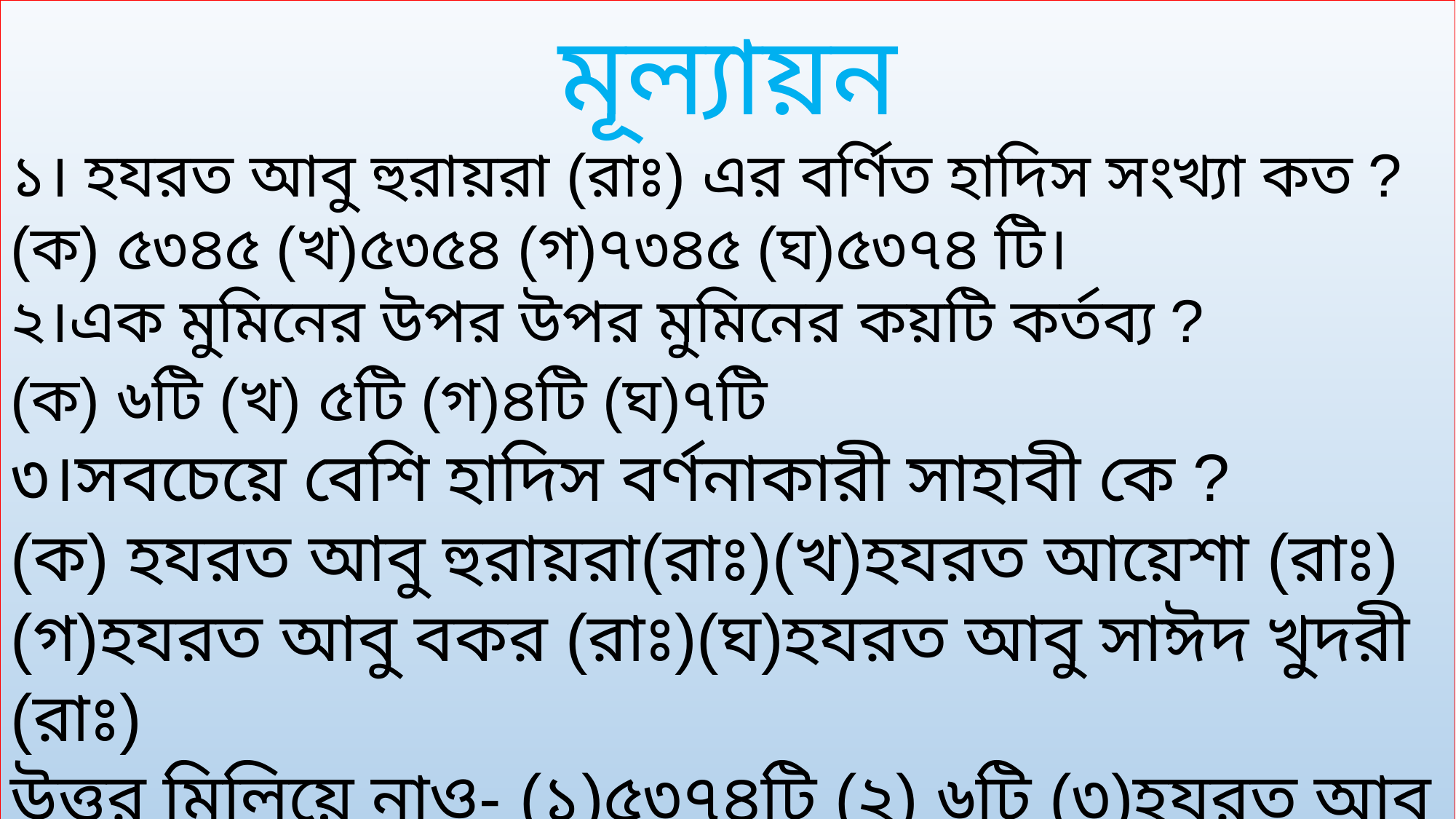

মূল্যায়ন
১। হযরত আবু হুরায়রা (রাঃ) এর বর্ণিত হাদিস সংখ্যা কত ?
(ক) ৫৩৪৫ (খ)৫৩৫৪ (গ)৭৩৪৫ (ঘ)৫৩৭৪ টি।
২।এক মুমিনের উপর উপর মুমিনের কয়টি কর্তব্য ?
(ক) ৬টি (খ) ৫টি (গ)৪টি (ঘ)৭টি
৩।সবচেয়ে বেশি হাদিস বর্ণনাকারী সাহাবী কে ?
(ক) হযরত আবু হুরায়রা(রাঃ)(খ)হযরত আয়েশা (রাঃ)(গ)হযরত আবু বকর (রাঃ)(ঘ)হযরত আবু সাঈদ খুদরী (রাঃ)
উত্তর মিলিয়ে নাও- (১)৫৩৭৪টি (২) ৬টি (৩)হযরত আবু হুরায়রা(রাঃ)